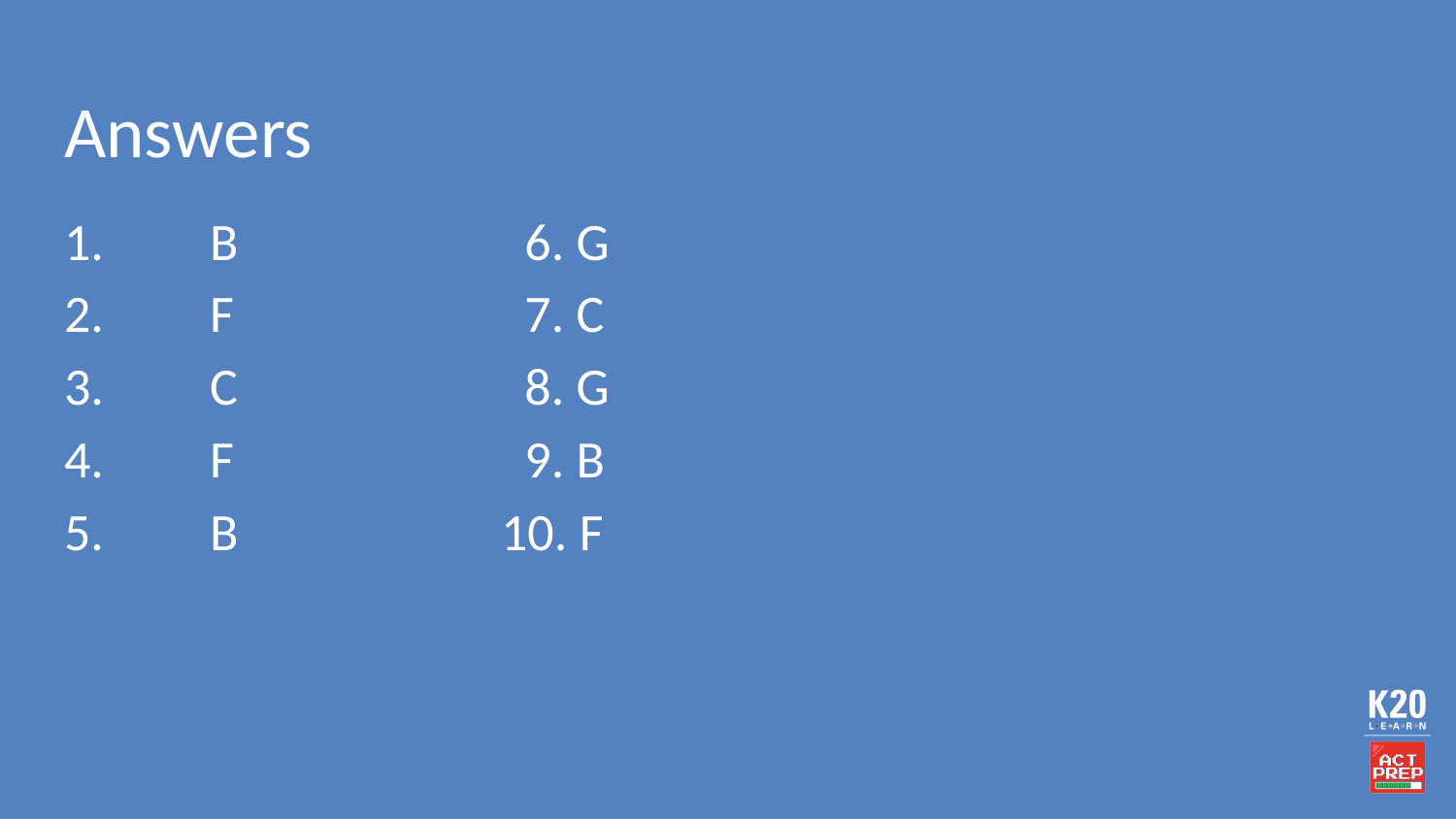

# Answers
1.	B		  6. G
2.	F		  7. C
3.	C		  8. G
4.	F		  9. B
5.	B		10. F